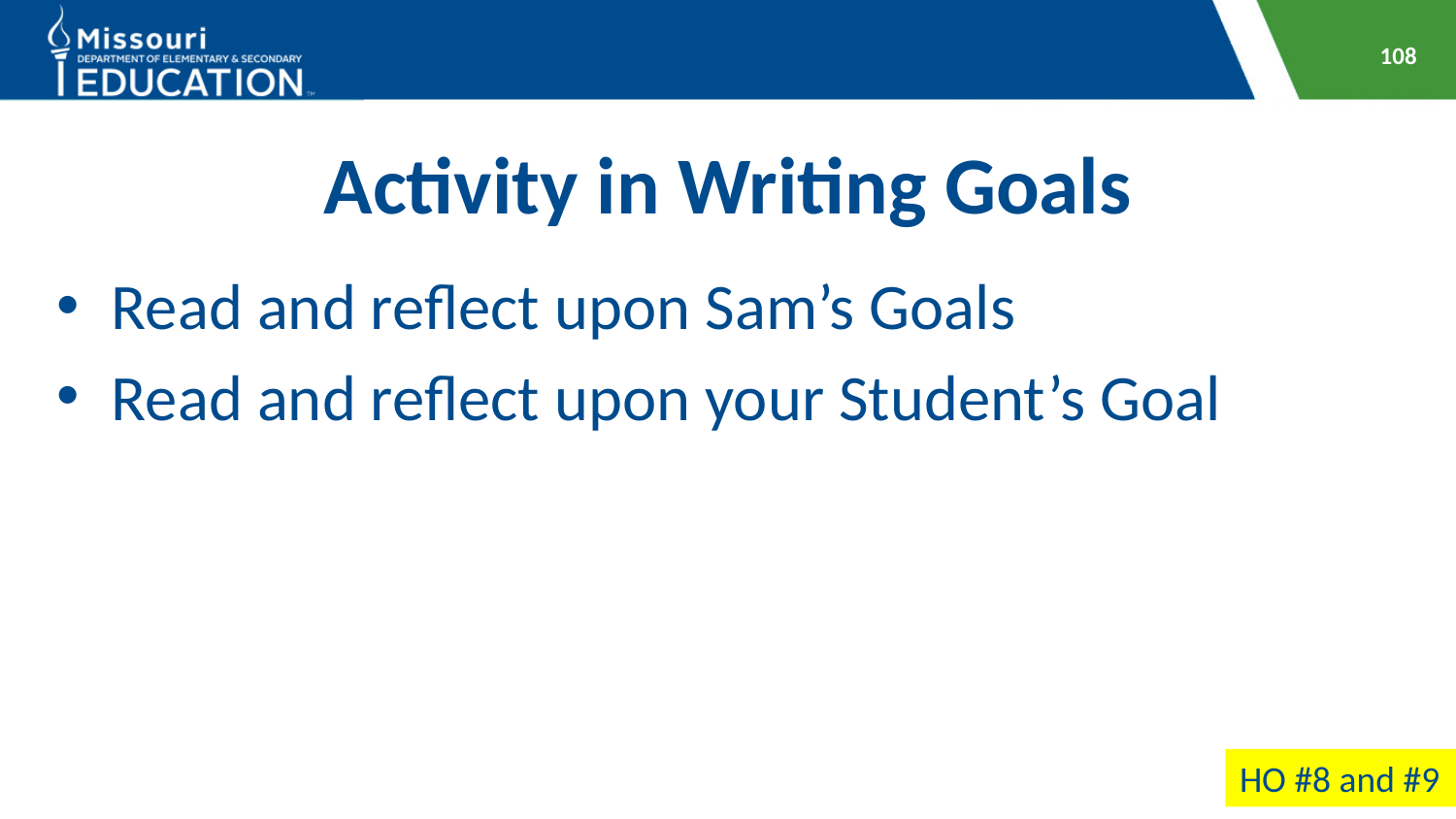

108
# Activity in Writing Goals
Read and reflect upon Sam’s Goals
Read and reflect upon your Student’s Goal
HO #8 and #9